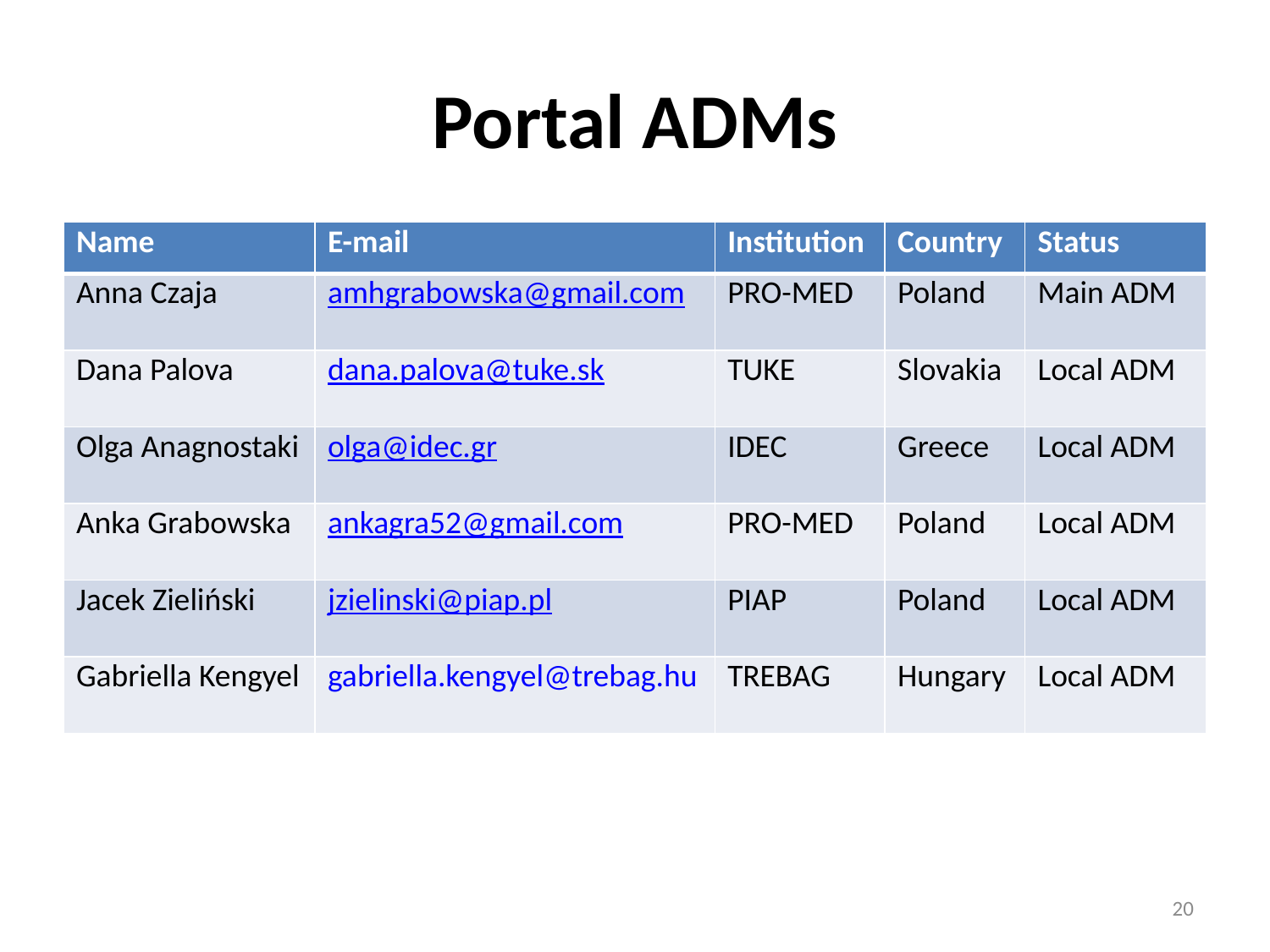

# Portal ADMs
| Name | E-mail | Institution | Country | Status |
| --- | --- | --- | --- | --- |
| Anna Czaja | amhgrabowska@gmail.com | PRO-MED | Poland | Main ADM |
| Dana Palova | dana.palova@tuke.sk | TUKE | Slovakia | Local ADM |
| Olga Anagnostaki | olga@idec.gr | IDEC | Greece | Local ADM |
| Anka Grabowska | ankagra52@gmail.com | PRO-MED | Poland | Local ADM |
| Jacek Zieliński | jzielinski@piap.pl | PIAP | Poland | Local ADM |
| Gabriella Kengyel | gabriella.kengyel@trebag.hu | TREBAG | Hungary | Local ADM |
20